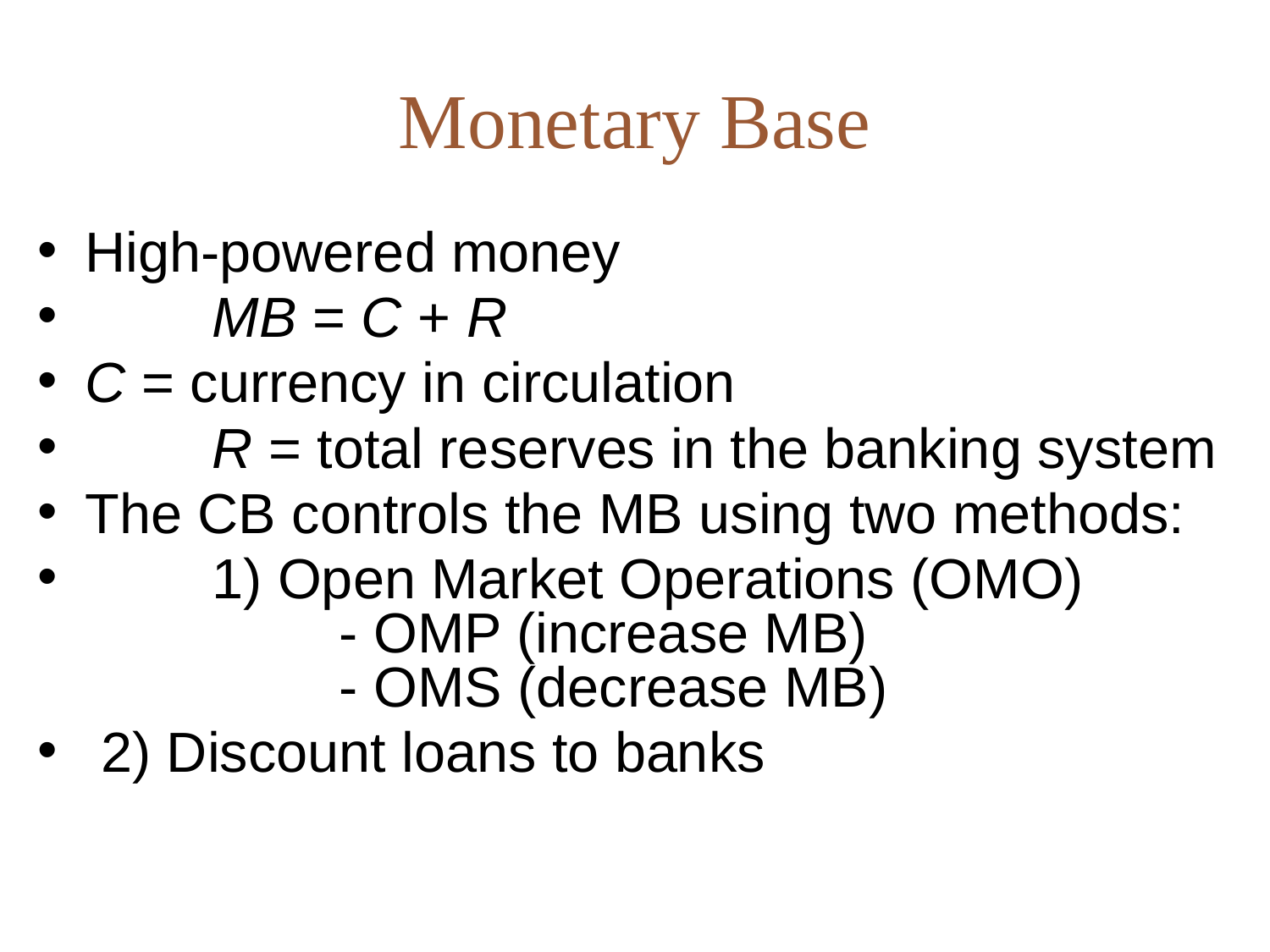

# Monetary Base
High-powered money
	MB = C + R
C = currency in circulation
	R = total reserves in the banking system
The CB controls the MB using two methods:
	1) Open Market Operations (OMO)
		- OMP (increase MB)
		- OMS (decrease MB)
 2) Discount loans to banks